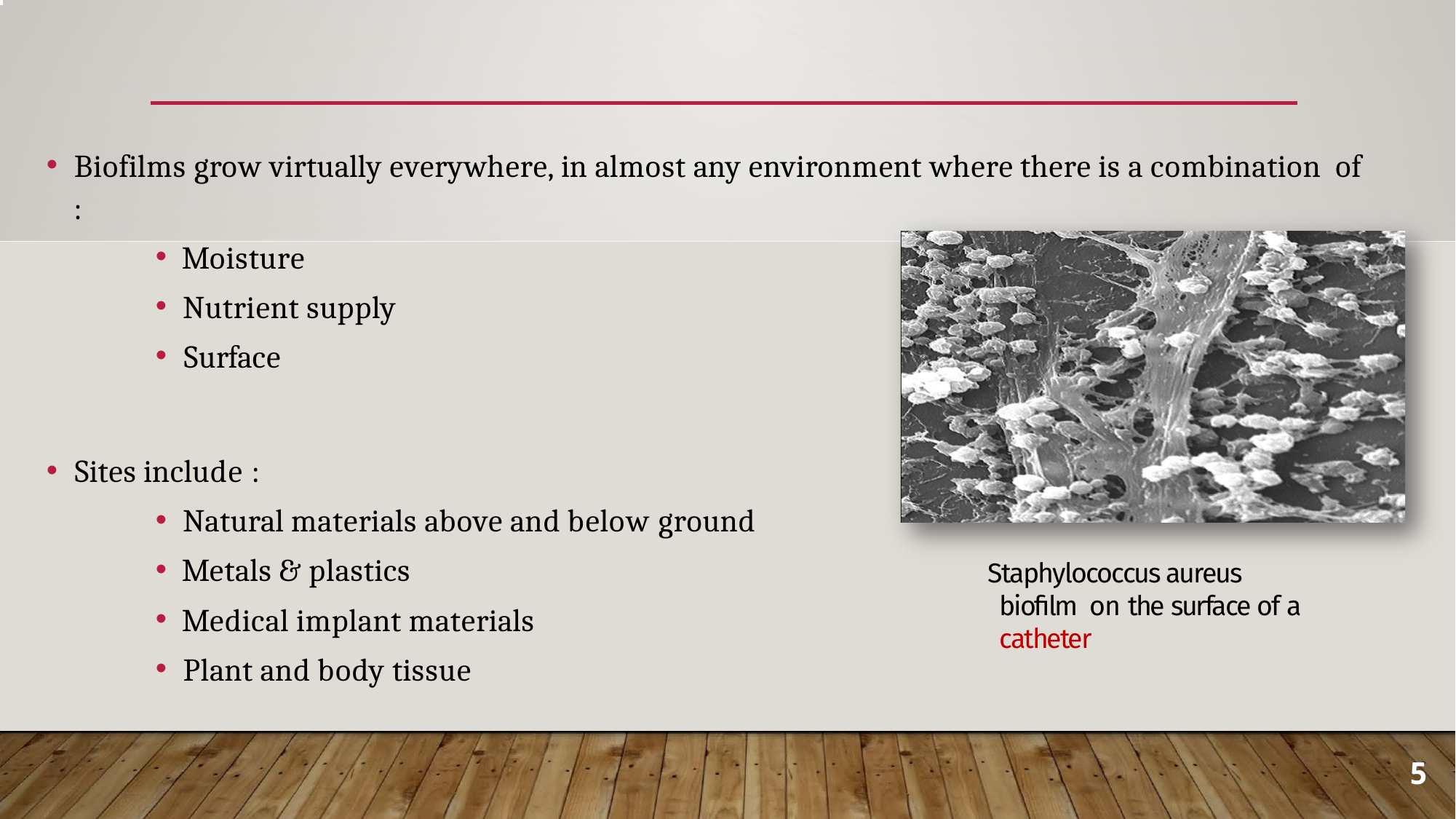

Biofilms grow virtually everywhere, in almost any environment where there is a combination  of :
Moisture
Nutrient supply
Surface

Sites include :
Natural materials above and below ground
Metals & plastics
Medical implant materials
Plant and body tissue
Staphylococcus aureus biofilm  on the surface of a catheter
5